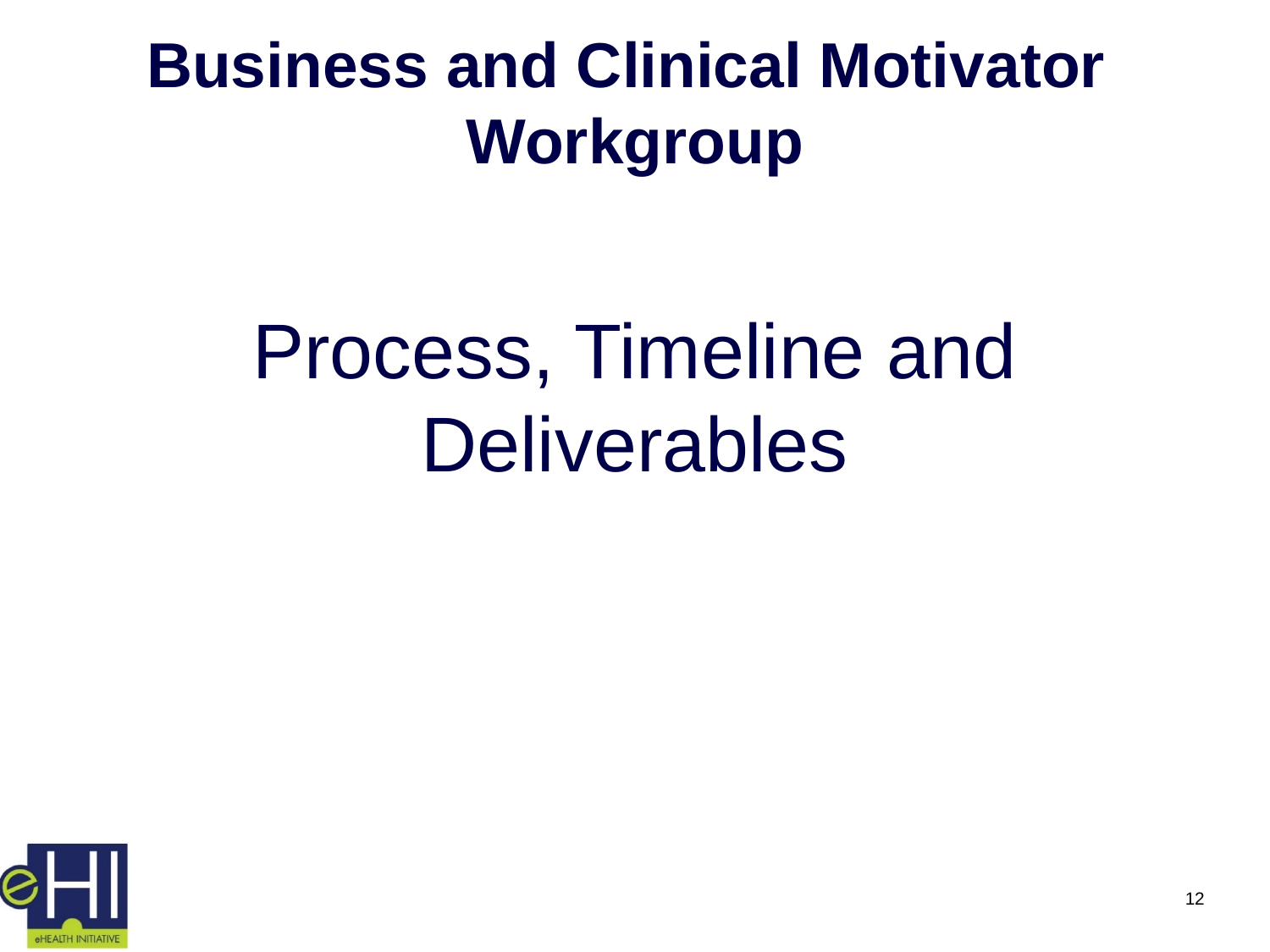

# Business and Clinical Motivator Workgroup

Process, Timeline and Deliverables